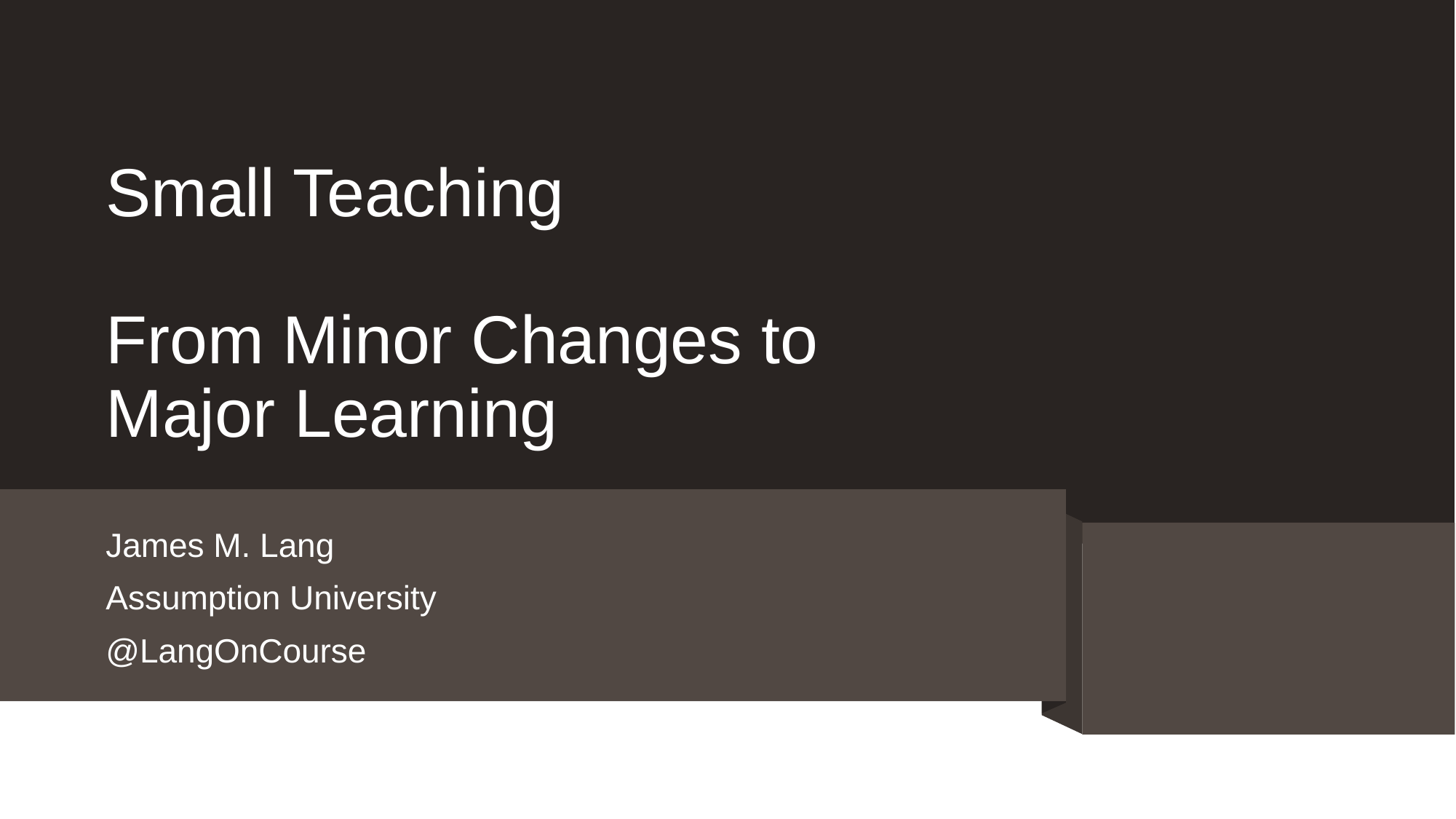

Small Teaching
From Minor Changes to
Major Learning

James M. Lang
Assumption University
@LangOnCourse